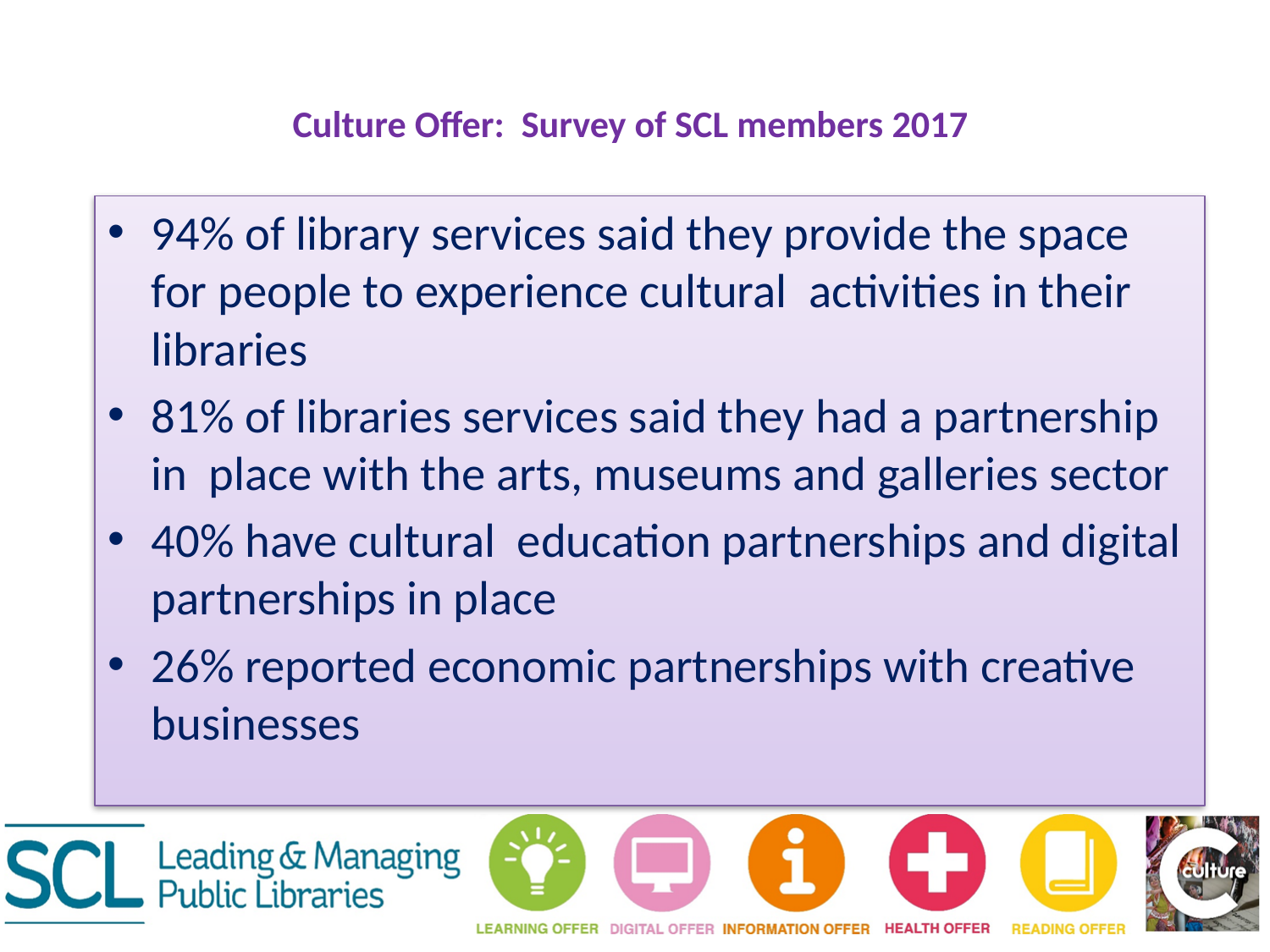

# Culture Offer:  Survey of SCL members 2017
94% of library services said they provide the space for people to experience cultural  activities in their libraries
81% of libraries services said they had a partnership in  place with the arts, museums and galleries sector
40% have cultural  education partnerships and digital partnerships in place
26% reported economic partnerships with creative businesses